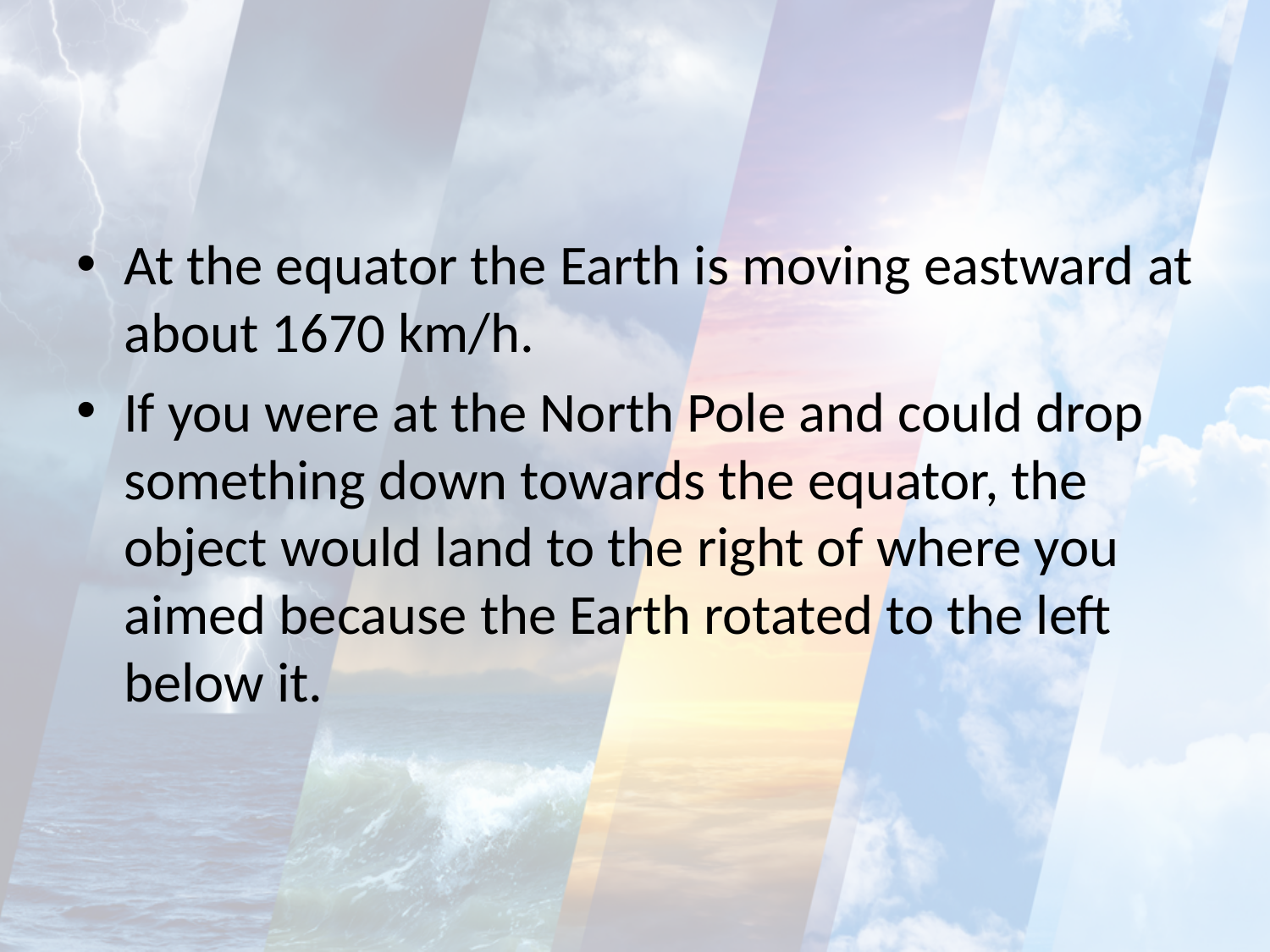

#
At the equator the Earth is moving eastward at about 1670 km/h.
If you were at the North Pole and could drop something down towards the equator, the object would land to the right of where you aimed because the Earth rotated to the left below it.